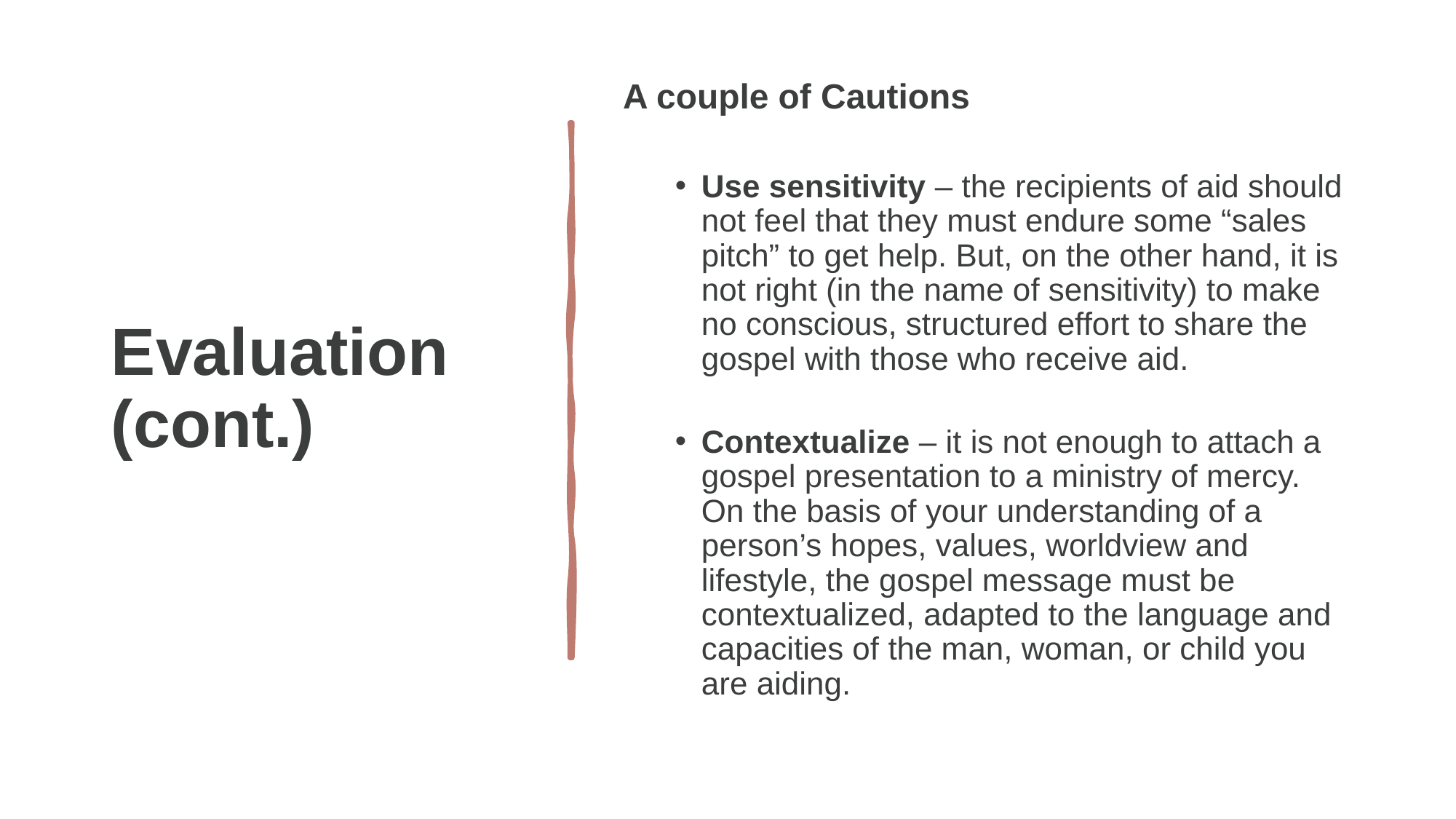

# Evaluation (cont.)
A couple of Cautions

Use sensitivity – the recipients of aid should not feel that they must endure some “sales pitch” to get help. But, on the other hand, it is not right (in the name of sensitivity) to make no conscious, structured effort to share the gospel with those who receive aid.

Contextualize – it is not enough to attach a gospel presentation to a ministry of mercy. On the basis of your understanding of a person’s hopes, values, worldview and lifestyle, the gospel message must be contextualized, adapted to the language and capacities of the man, woman, or child you are aiding.